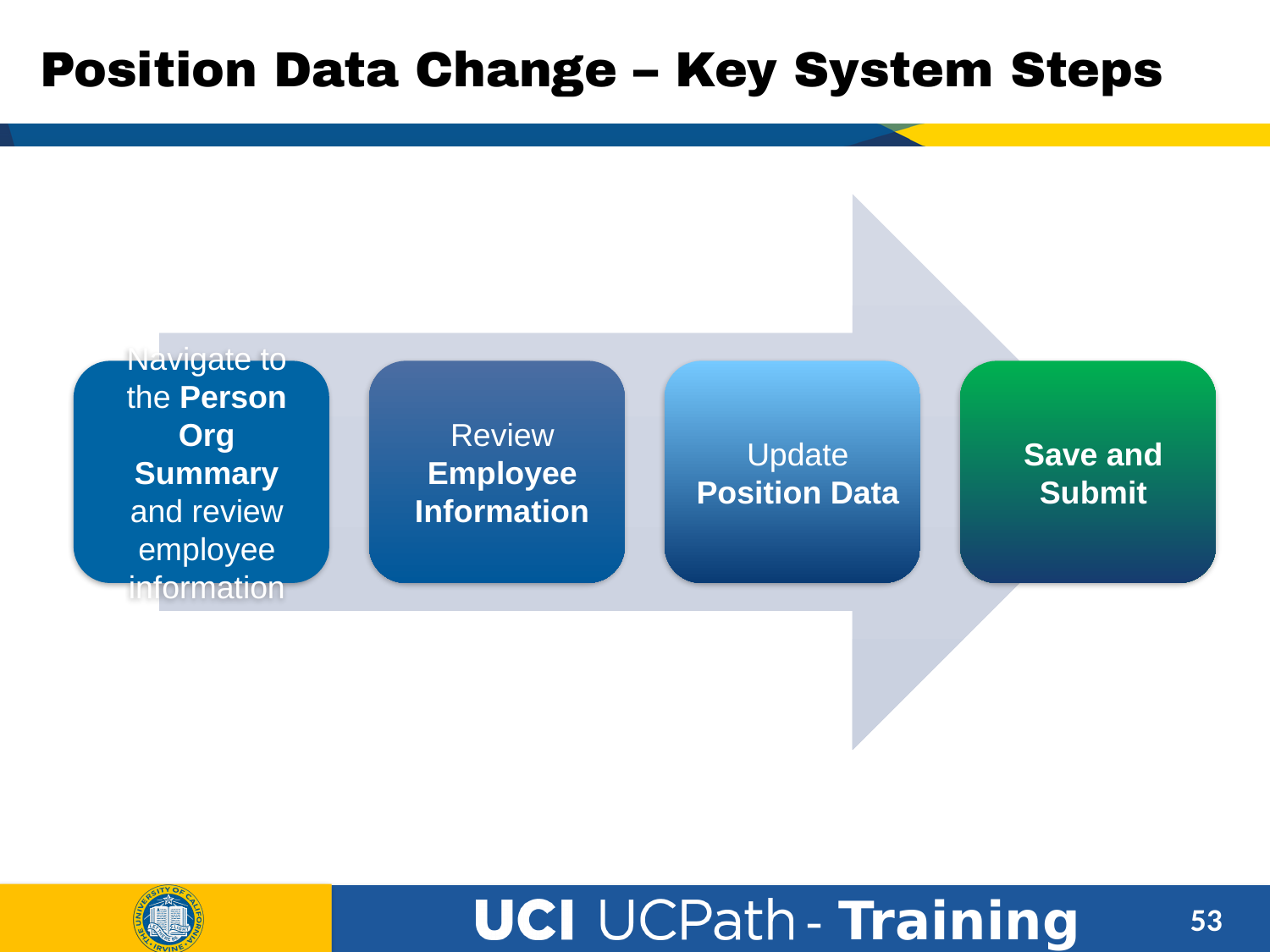

# Position Data Change – Key System Steps
Navigate to the Person Org Summary and review employee information
Review Employee Information
Update Position Data
Save and Submit